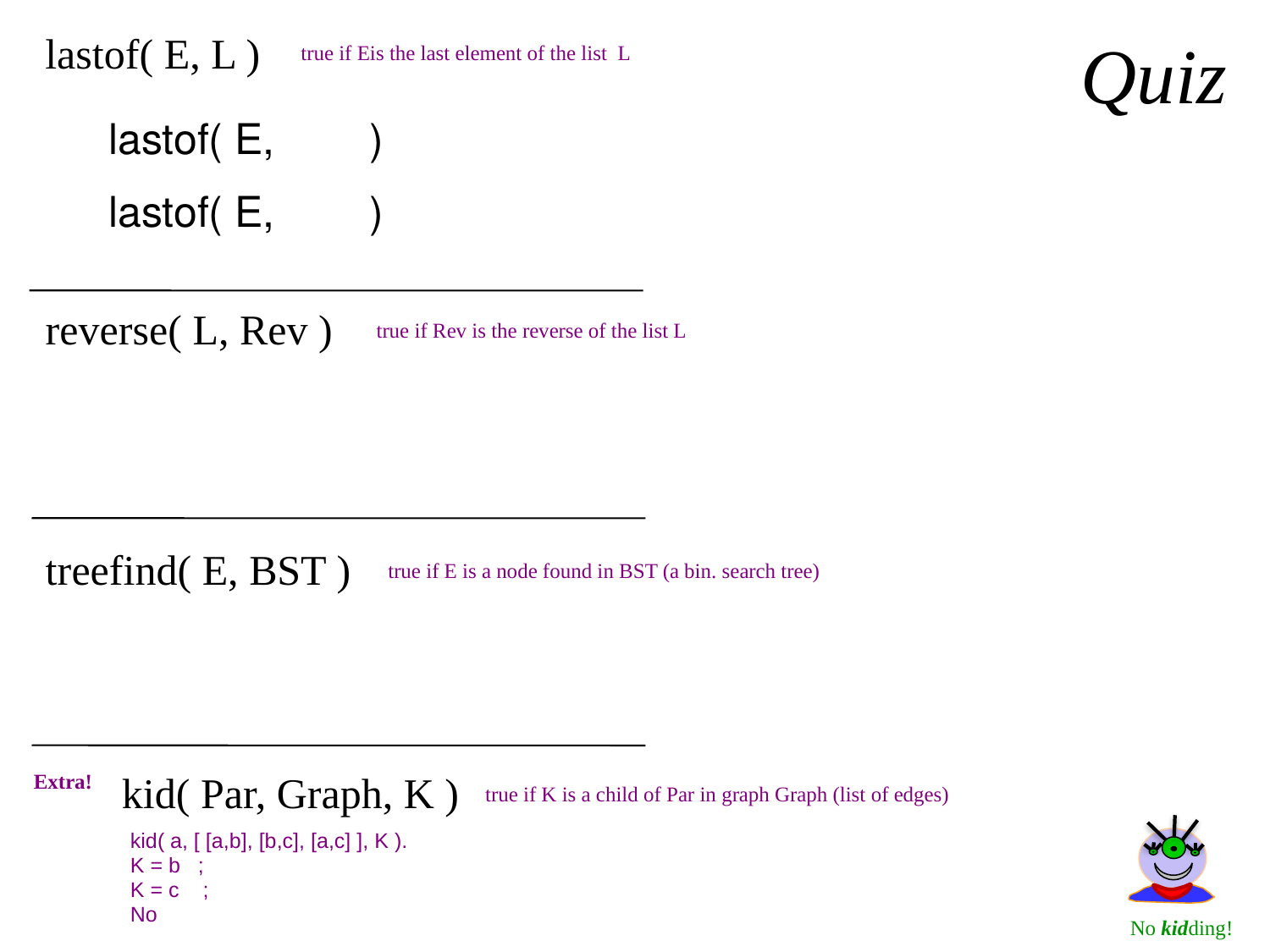

Quiz
lastof( E, L )
true if Eis the last element of the list  L
lastof( E,        )
lastof( E,        )
reverse( L, Rev )
true if Rev is the reverse of the list L
treefind( E, BST )
true if E is a node found in BST (a bin. search tree)
kid( Par, Graph, K )
Extra!
true if K is a child of Par in graph Graph (list of edges)

kid( a, [ [a,b], [b,c], [a,c] ], K ).
K = b   ;
K = c    ;
No
No kidding!